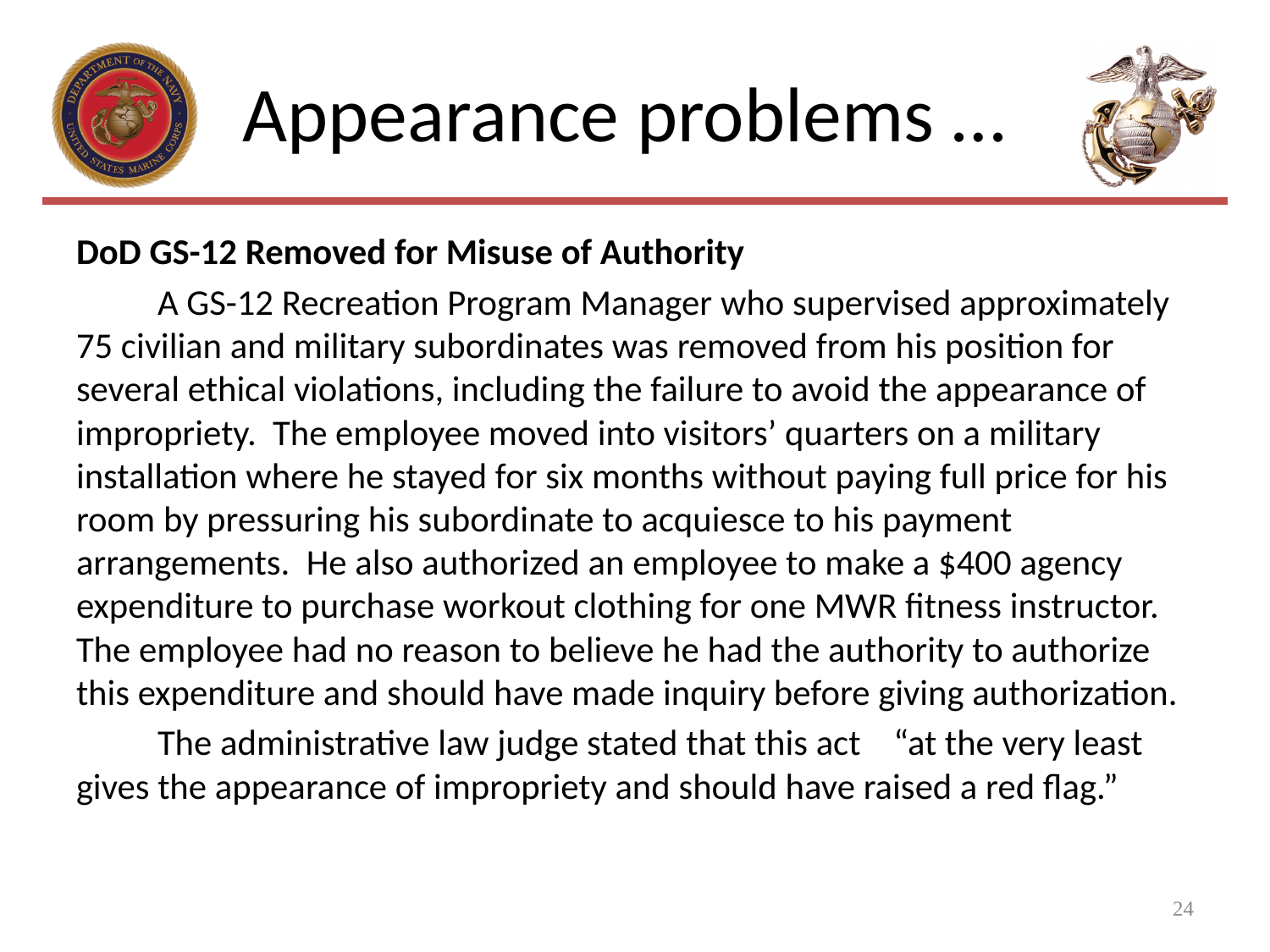

# Appearance problems …
DoD GS-12 Removed for Misuse of Authority
	A GS-12 Recreation Program Manager who supervised approximately 75 civilian and military subordinates was removed from his position for several ethical violations, including the failure to avoid the appearance of impropriety.  The employee moved into visitors’ quarters on a military installation where he stayed for six months without paying full price for his room by pressuring his subordinate to acquiesce to his payment arrangements.  He also authorized an employee to make a $400 agency expenditure to purchase workout clothing for one MWR fitness instructor.  The employee had no reason to believe he had the authority to authorize this expenditure and should have made inquiry before giving authorization.
	The administrative law judge stated that this act    “at the very least gives the appearance of impropriety and should have raised a red flag.”
24